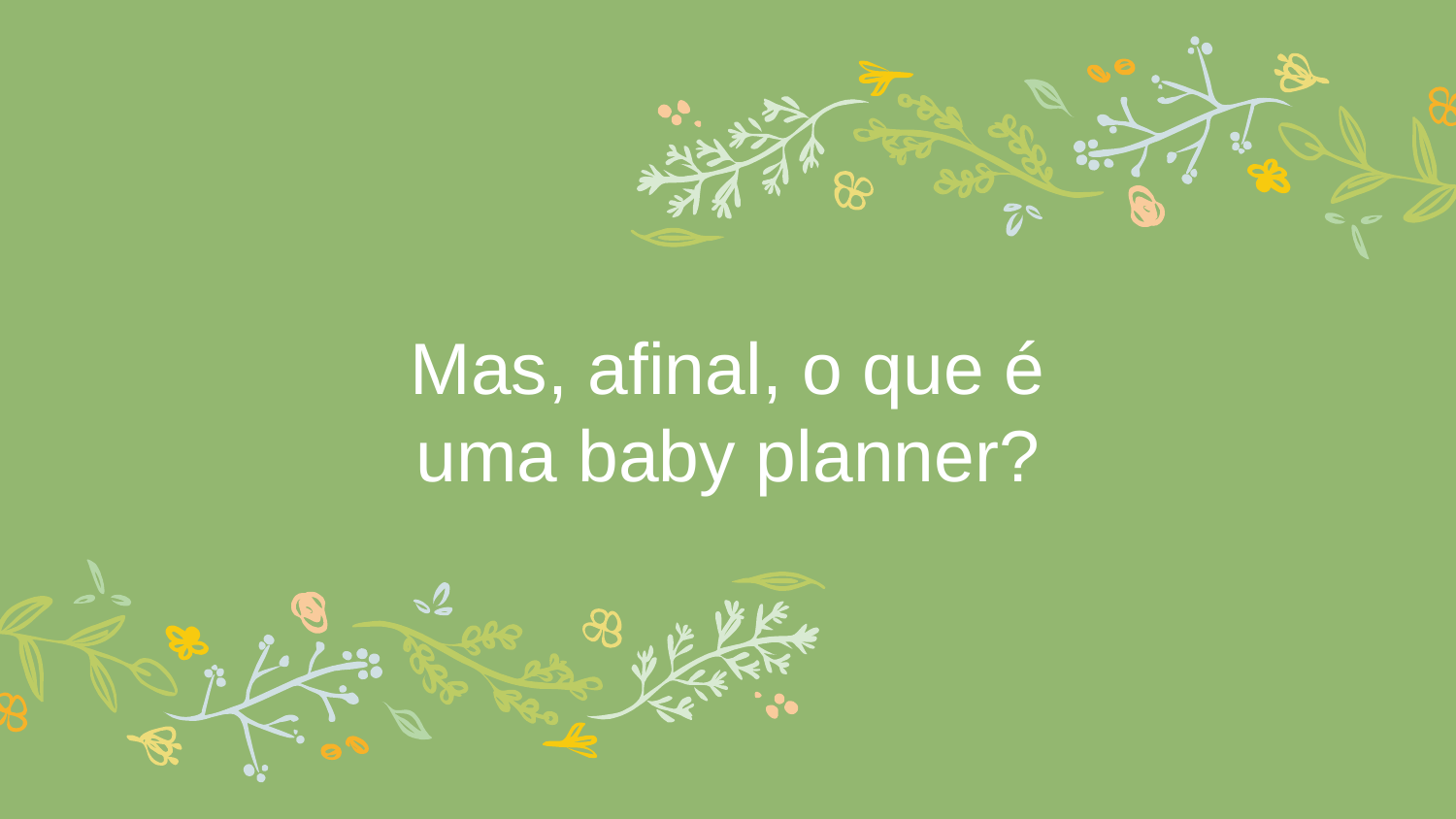

# Mas, afinal, o que é uma baby planner?